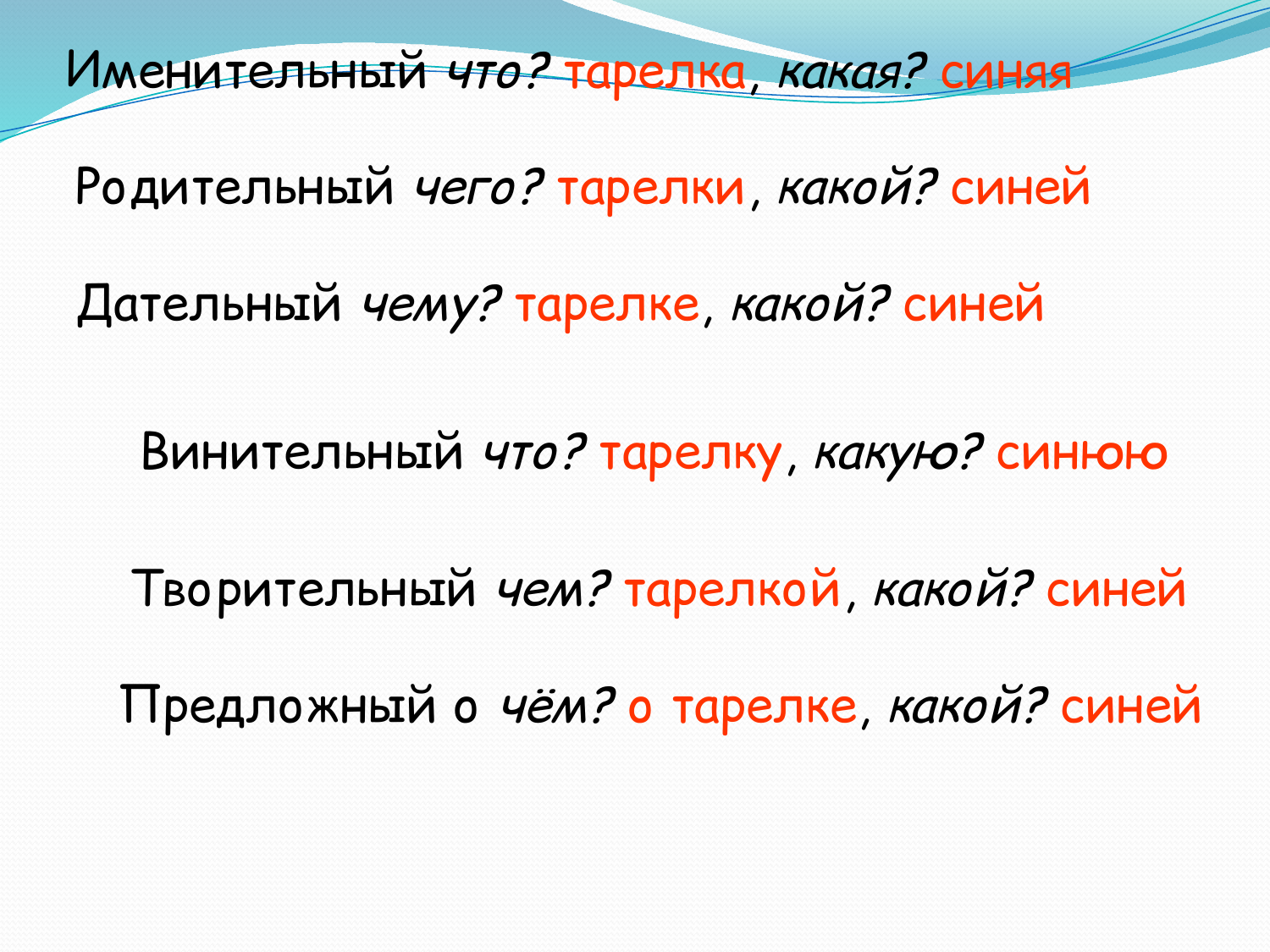

Именительный что? тарелка, какая? синяя
Родительный чего? тарелки, какой? синей
Дательный чему? тарелке, какой? синей
Винительный что? тарелку, какую? синюю
Творительный чем? тарелкой, какой? синей
Предложный о чём? о тарелке, какой? синей